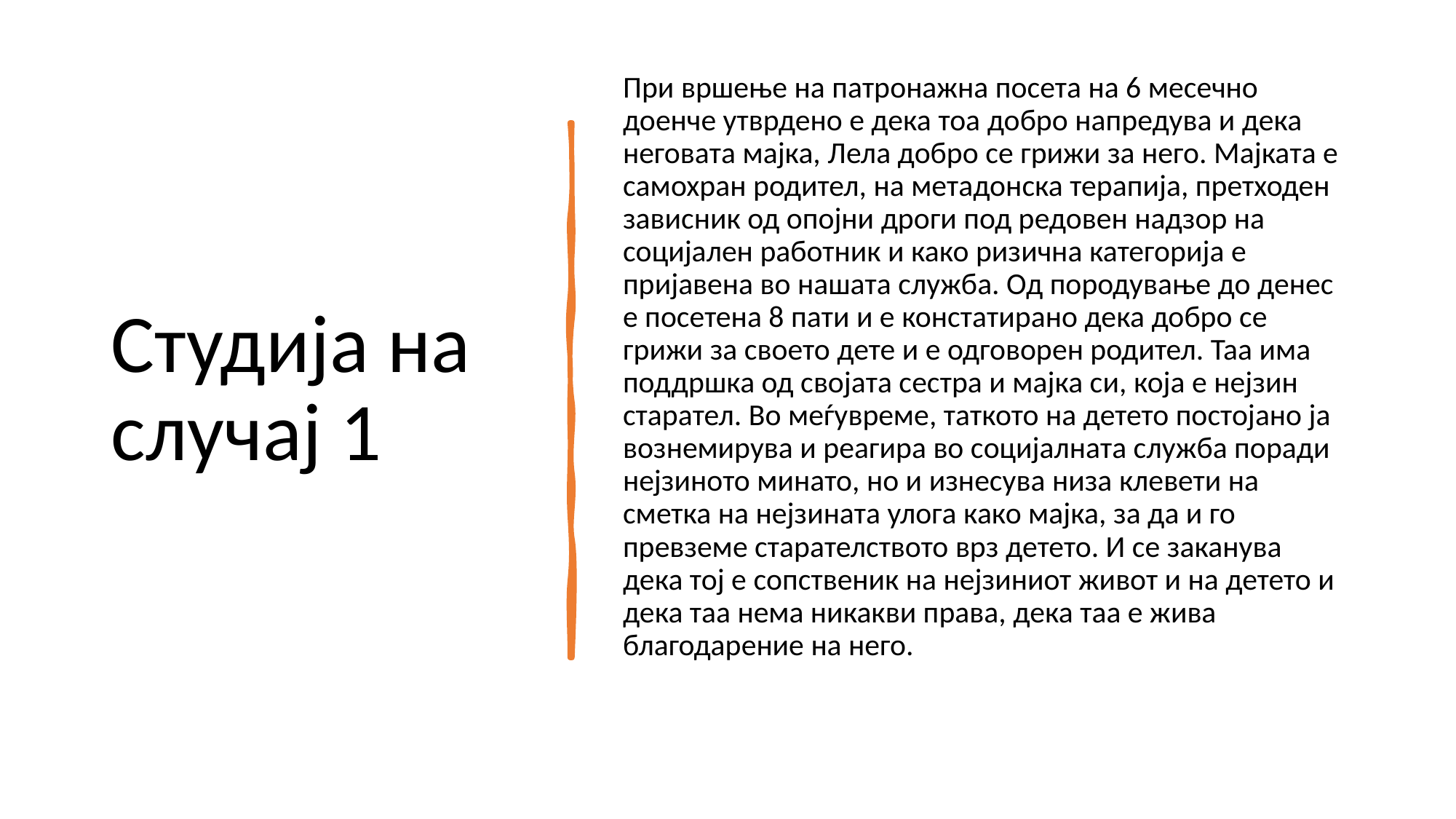

# Студија на случај 1
При вршење на патронажна посета на 6 месечно доенче утврдено е дека тоа добро напредува и дека неговата мајка, Лела добро се грижи за него. Мајката е самохран родител, на метадонска терапија, претходен зависник од опојни дроги под редовен надзор на социјален работник и како ризична категорија е пријавена во нашата служба. Од породување до денес е посетена 8 пати и е констатирано дека добро се грижи за своето дете и е одговорен родител. Таа има поддршка од својата сестра и мајка си, која е нејзин старател. Во меѓувреме, таткото на детето постојано ја вознемирува и реагира во социјалната служба поради нејзиното минато, но и изнесува низа клевети на сметка на нејзината улога како мајка, за да и го превземе старателството врз детето. И се заканува дека тој е сопственик на нејзиниот живот и на детето и дека таа нема никакви права, дека таа е жива благодарение на него.